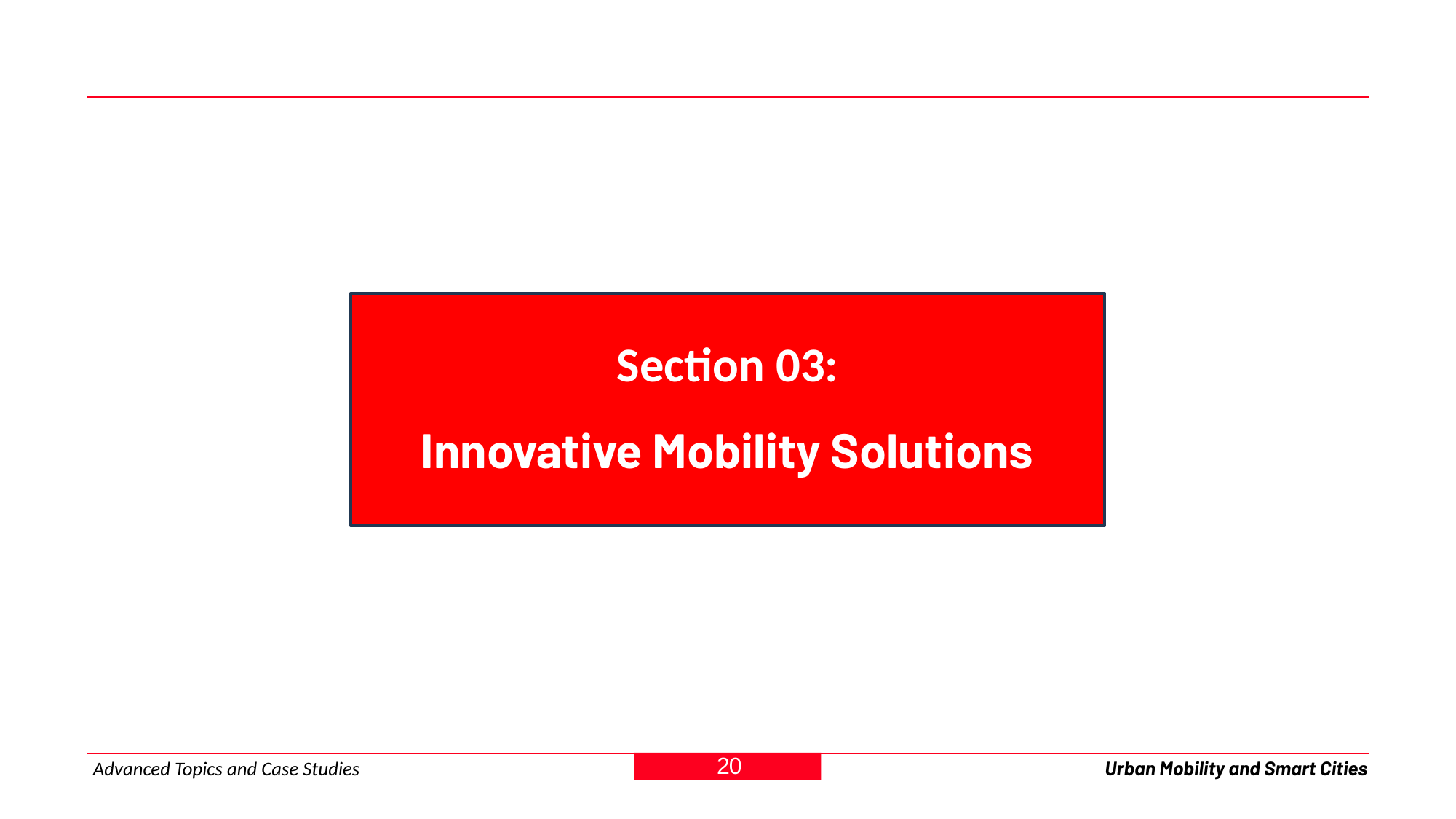

Section 03:
Innovative Mobility Solutions
20
Advanced Topics and Case Studies
Urban Mobility and Smart Cities